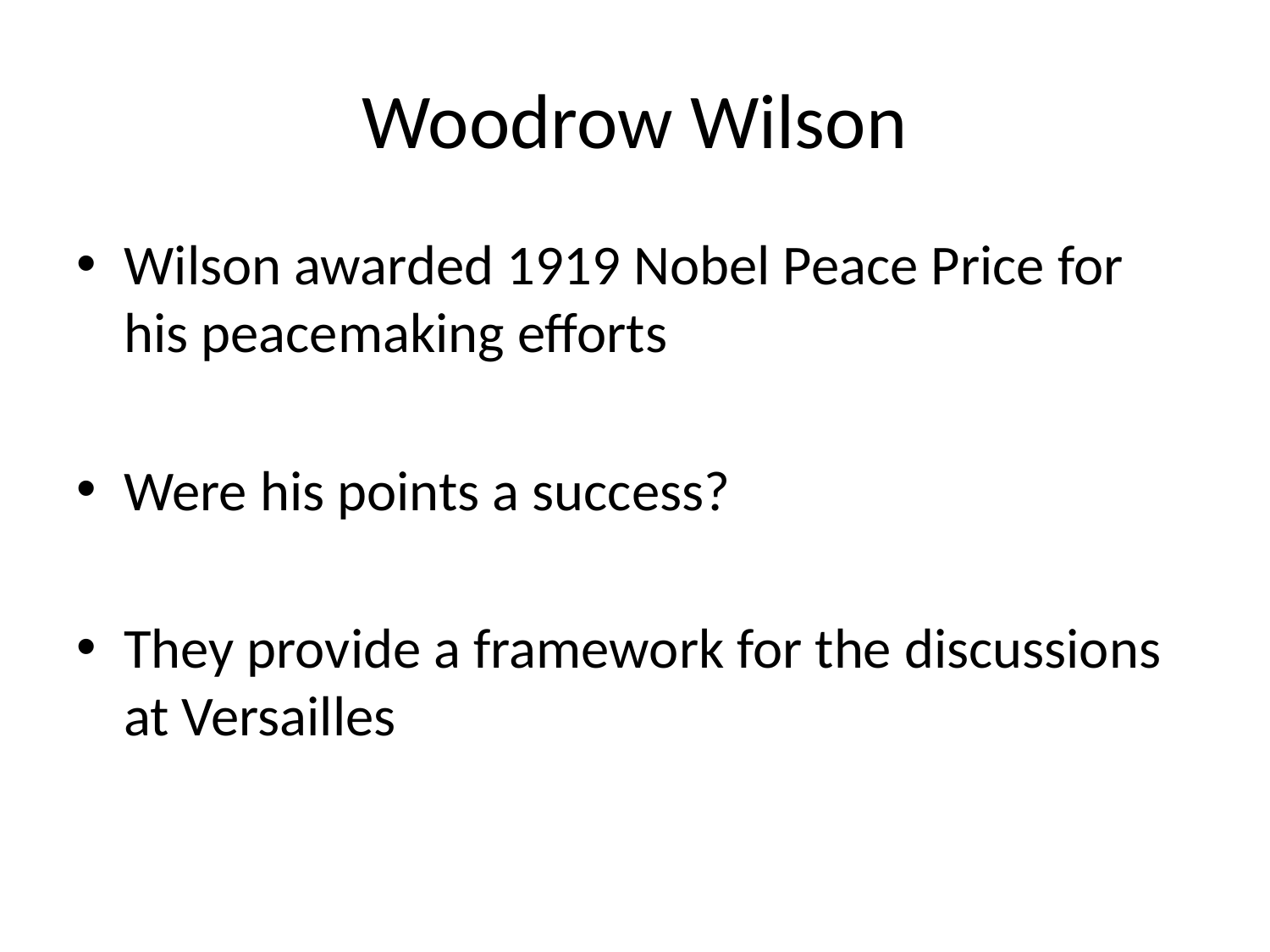

# Woodrow Wilson
Wilson awarded 1919 Nobel Peace Price for his peacemaking efforts

Were his points a success?

They provide a framework for the discussions at Versailles